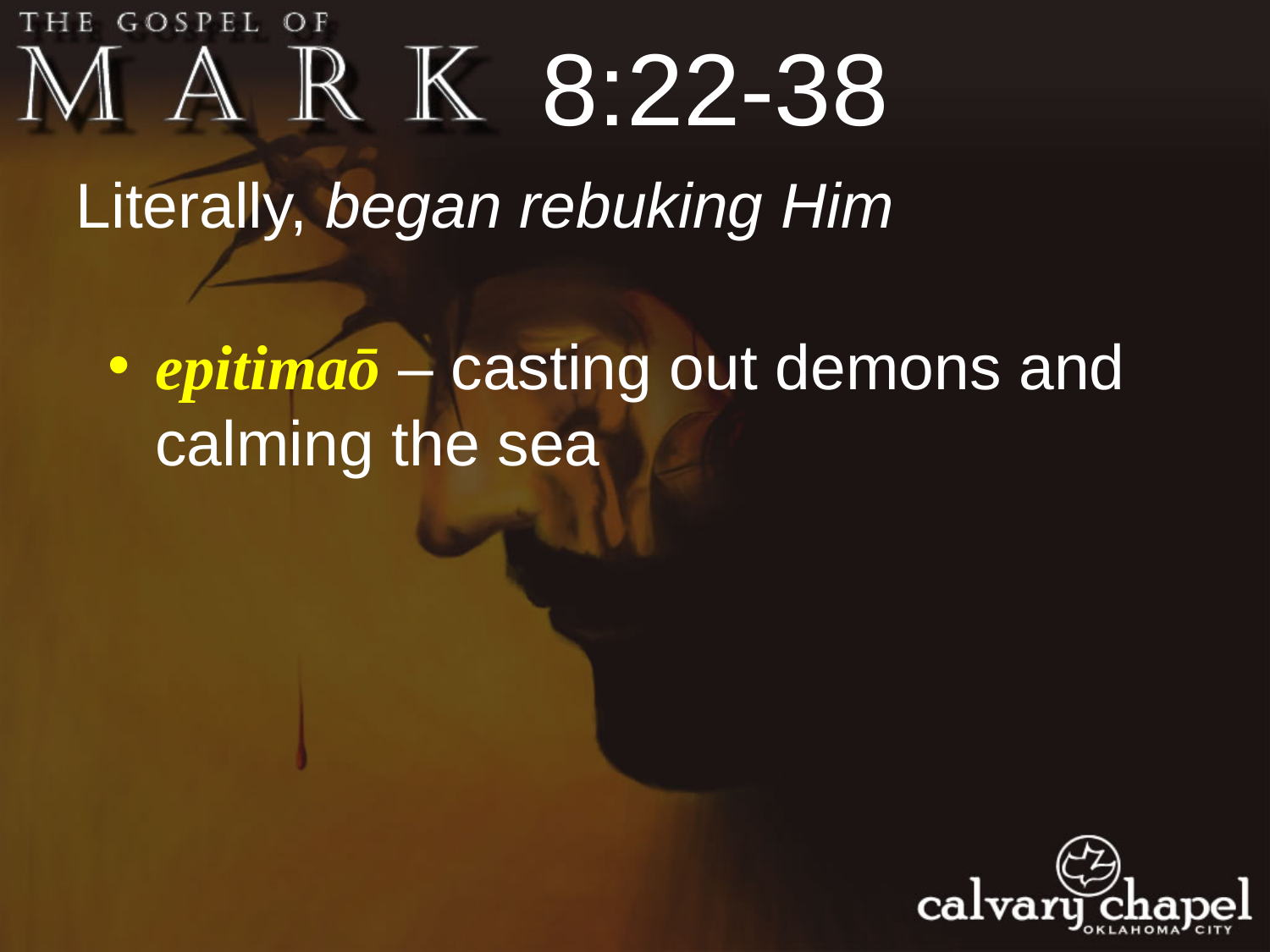

8:22-38
Literally, began rebuking Him
epitimaō – casting out demons and calming the sea